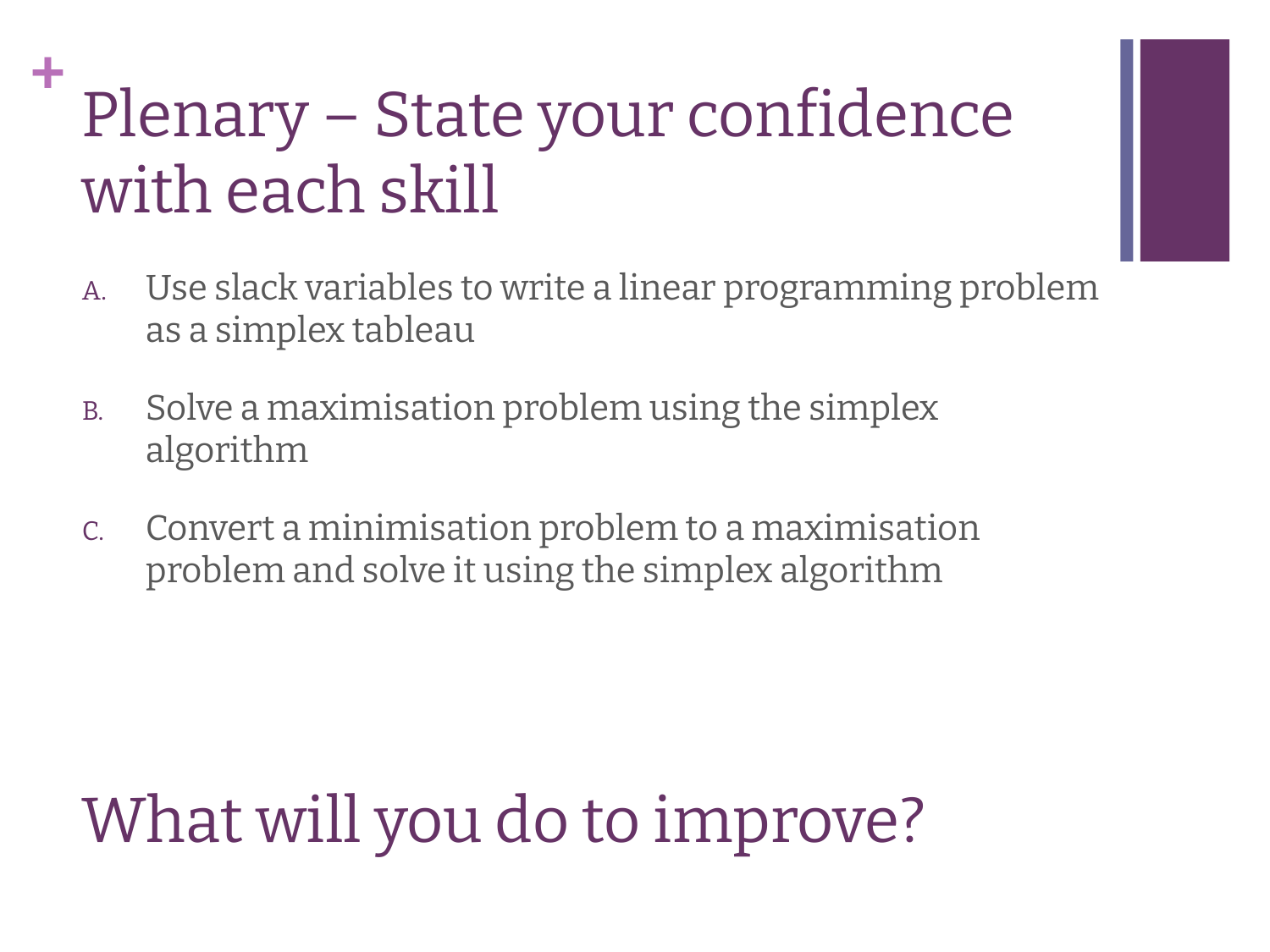

# Plenary – State your confidence with each skill
Use slack variables to write a linear programming problem as a simplex tableau
Solve a maximisation problem using the simplex algorithm
Convert a minimisation problem to a maximisation problem and solve it using the simplex algorithm
What will you do to improve?